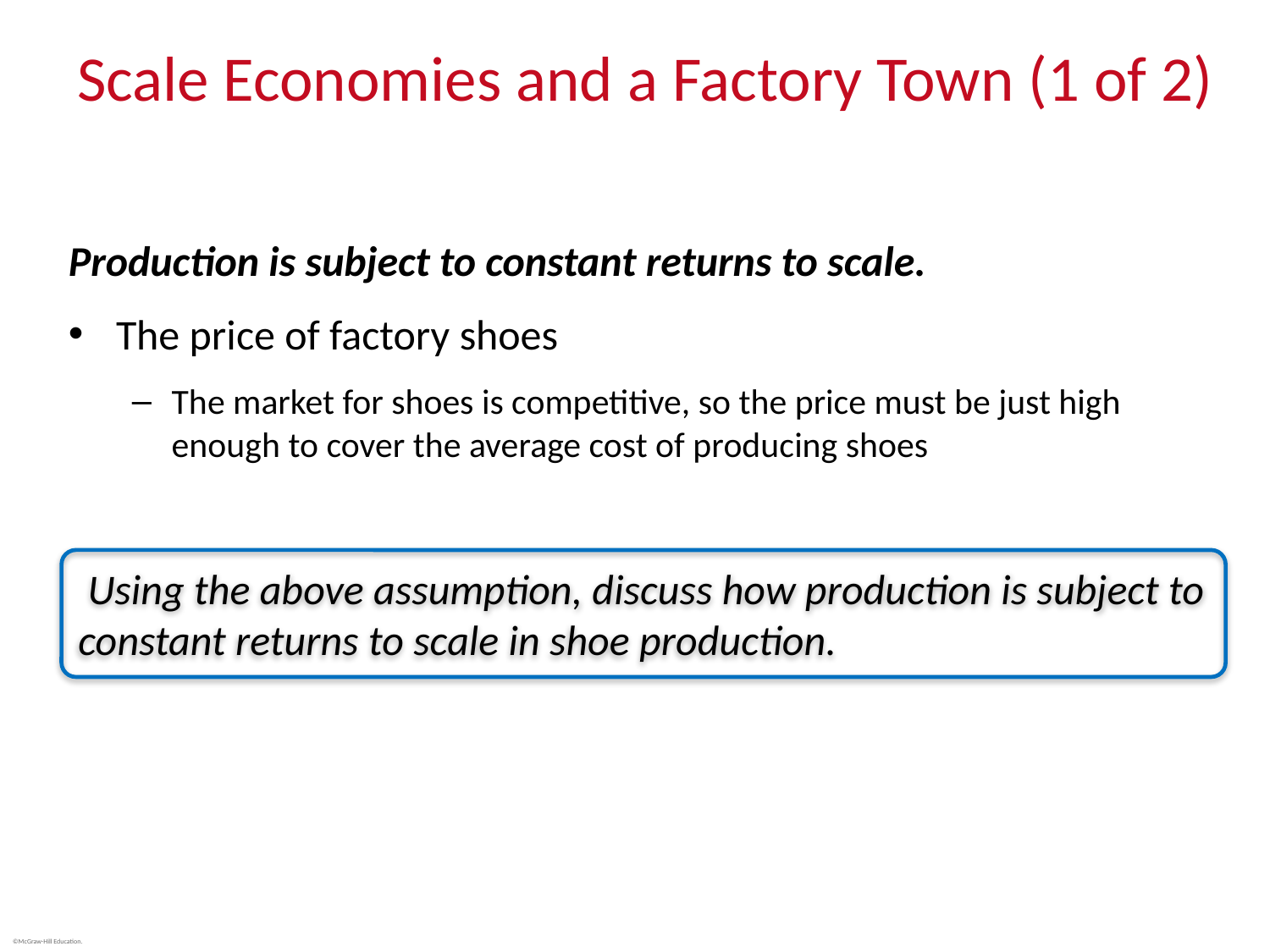

# Scale Economies and a Factory Town (1 of 2)
Production is subject to constant returns to scale.
The price of factory shoes
The market for shoes is competitive, so the price must be just high enough to cover the average cost of producing shoes

 Using the above assumption, discuss how production is subject to constant returns to scale in shoe production.